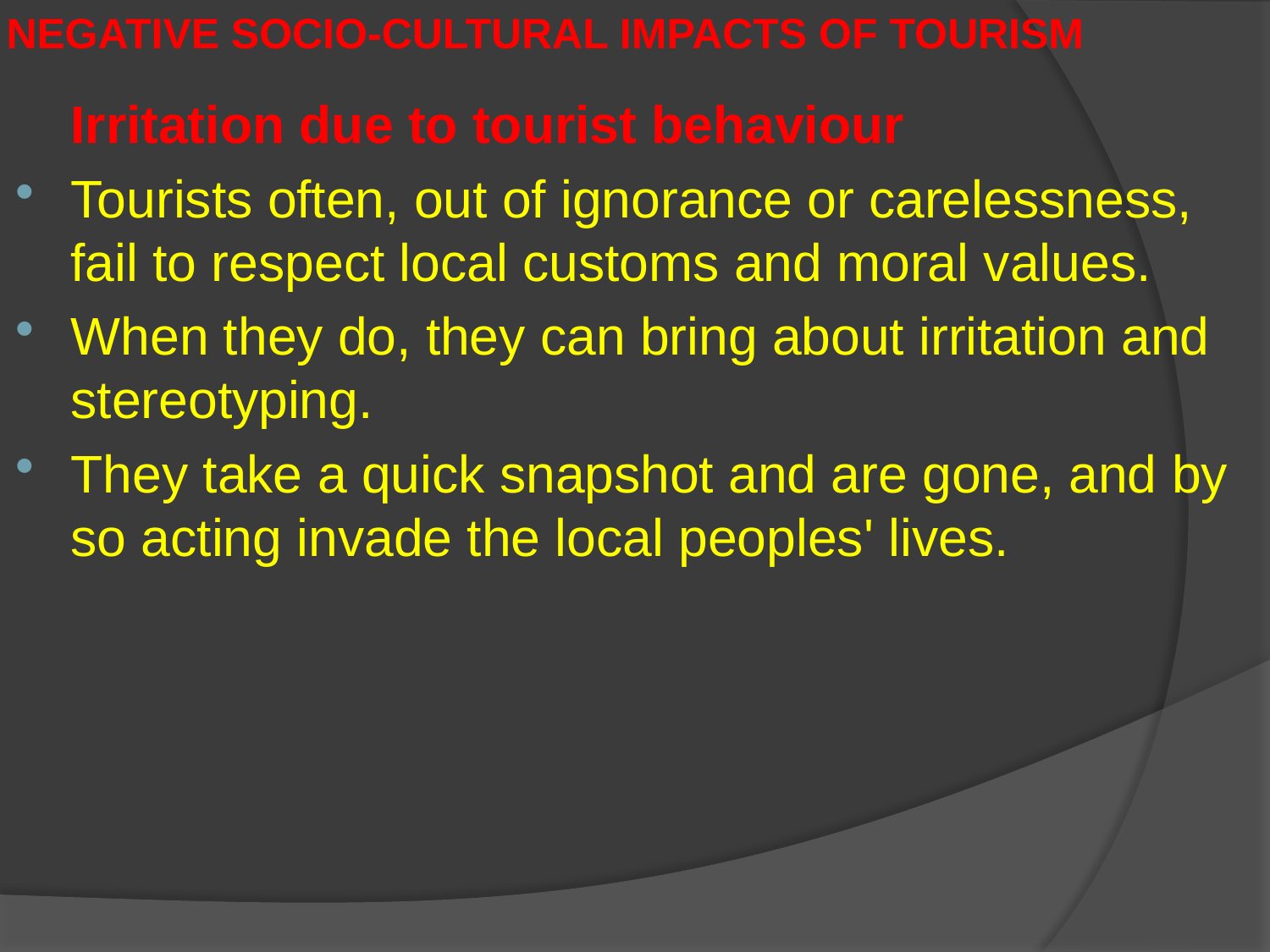

# NEGATIVE SOCIO-CULTURAL IMPACTS OF TOURISM
	Irritation due to tourist behaviour
Tourists often, out of ignorance or carelessness, fail to respect local customs and moral values.
When they do, they can bring about irritation and stereotyping.
They take a quick snapshot and are gone, and by so acting invade the local peoples' lives.